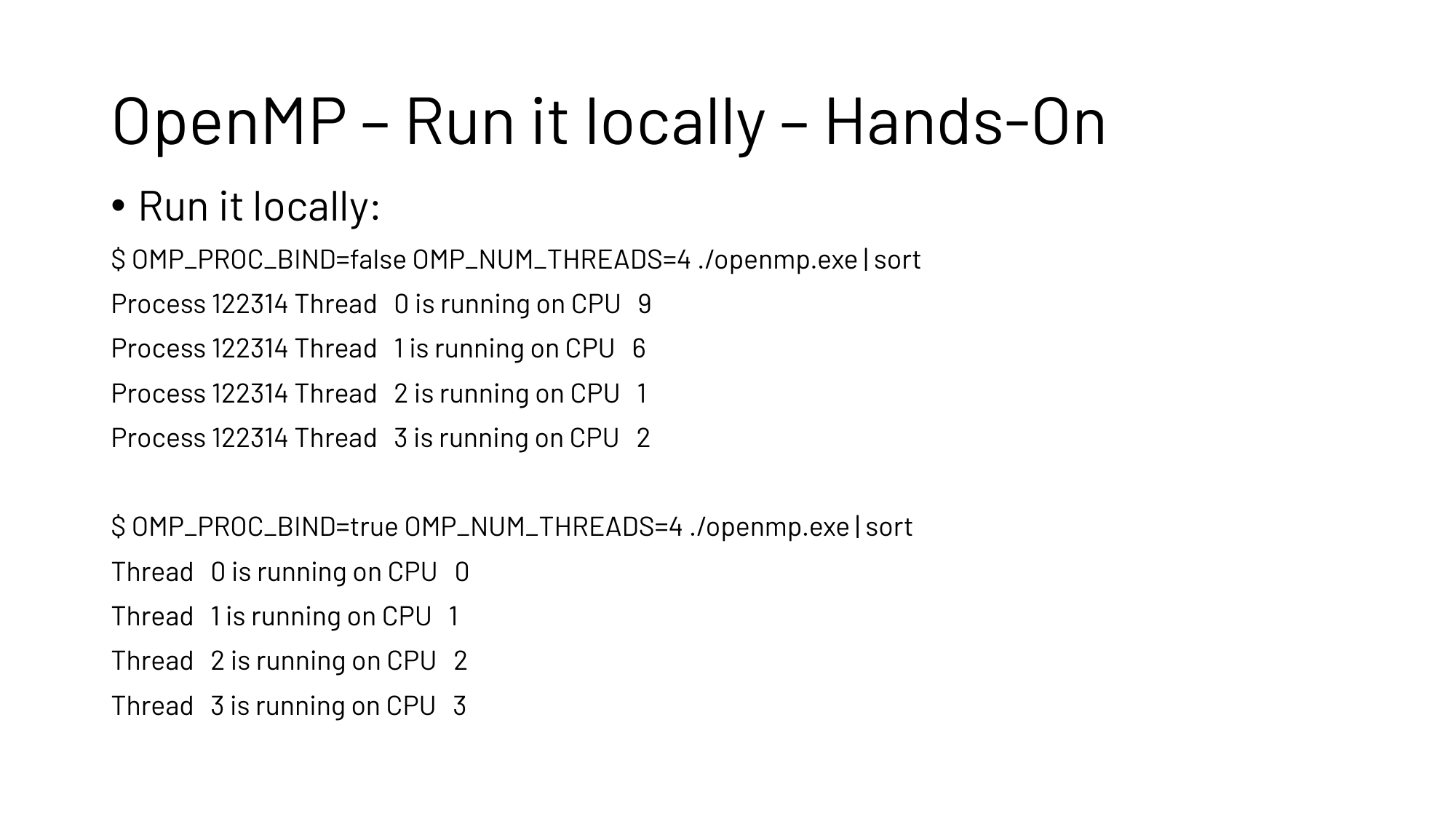

# OpenMP – Run it locally – Hands-On
Run it locally:
$ OMP_PROC_BIND=false OMP_NUM_THREADS=4 ./openmp.exe | sort
Process 122314 Thread   0 is running on CPU   9
Process 122314 Thread   1 is running on CPU   6
Process 122314 Thread   2 is running on CPU   1
Process 122314 Thread   3 is running on CPU   2

$ OMP_PROC_BIND=true OMP_NUM_THREADS=4 ./openmp.exe | sort
Thread   0 is running on CPU   0
Thread   1 is running on CPU   1
Thread   2 is running on CPU   2
Thread   3 is running on CPU   3